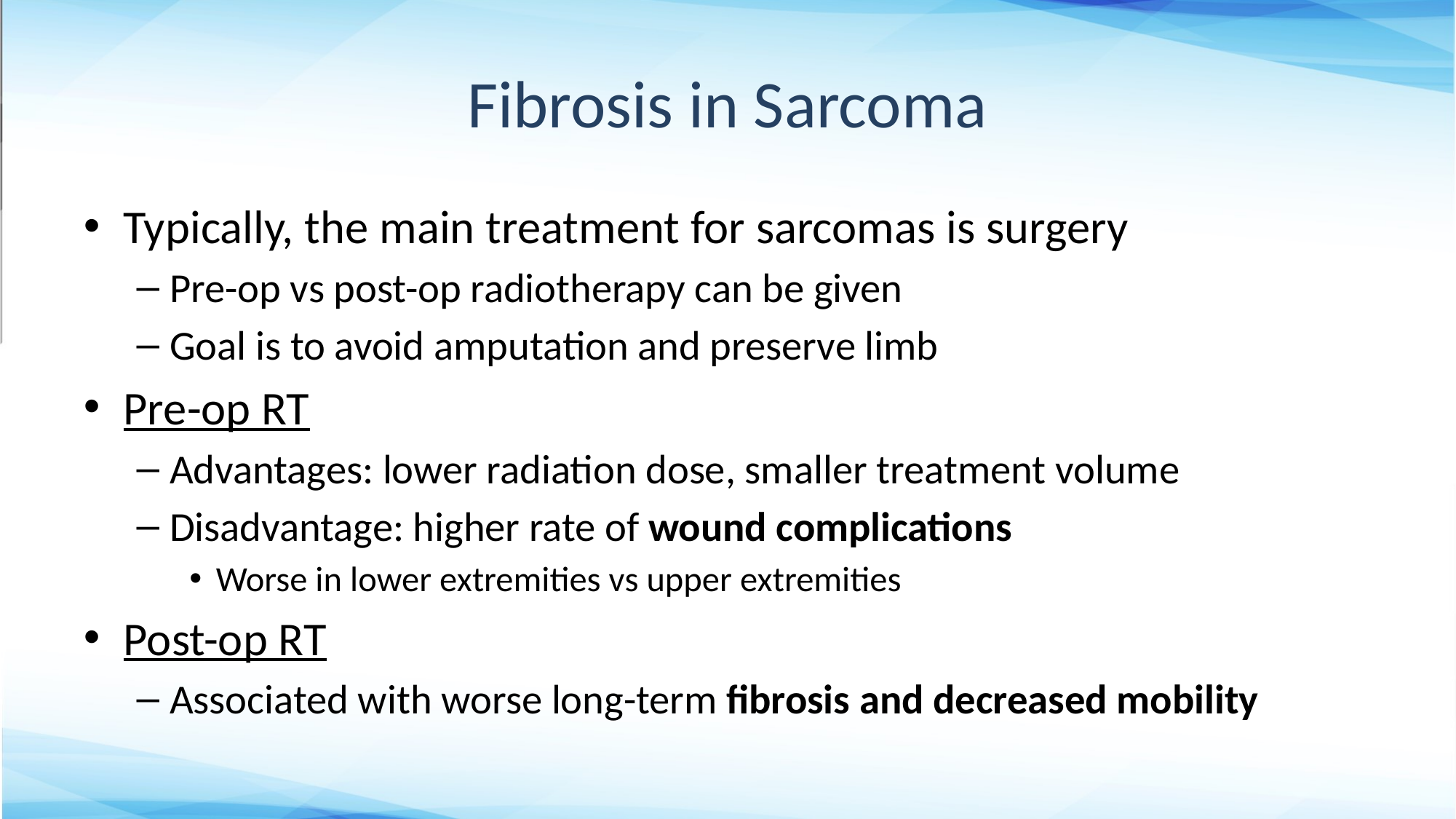

# Fibrosis in Sarcoma
Typically, the main treatment for sarcomas is surgery
Pre-op vs post-op radiotherapy can be given
Goal is to avoid amputation and preserve limb
Pre-op RT
Advantages: lower radiation dose, smaller treatment volume
Disadvantage: higher rate of wound complications
Worse in lower extremities vs upper extremities
Post-op RT
Associated with worse long-term fibrosis and decreased mobility